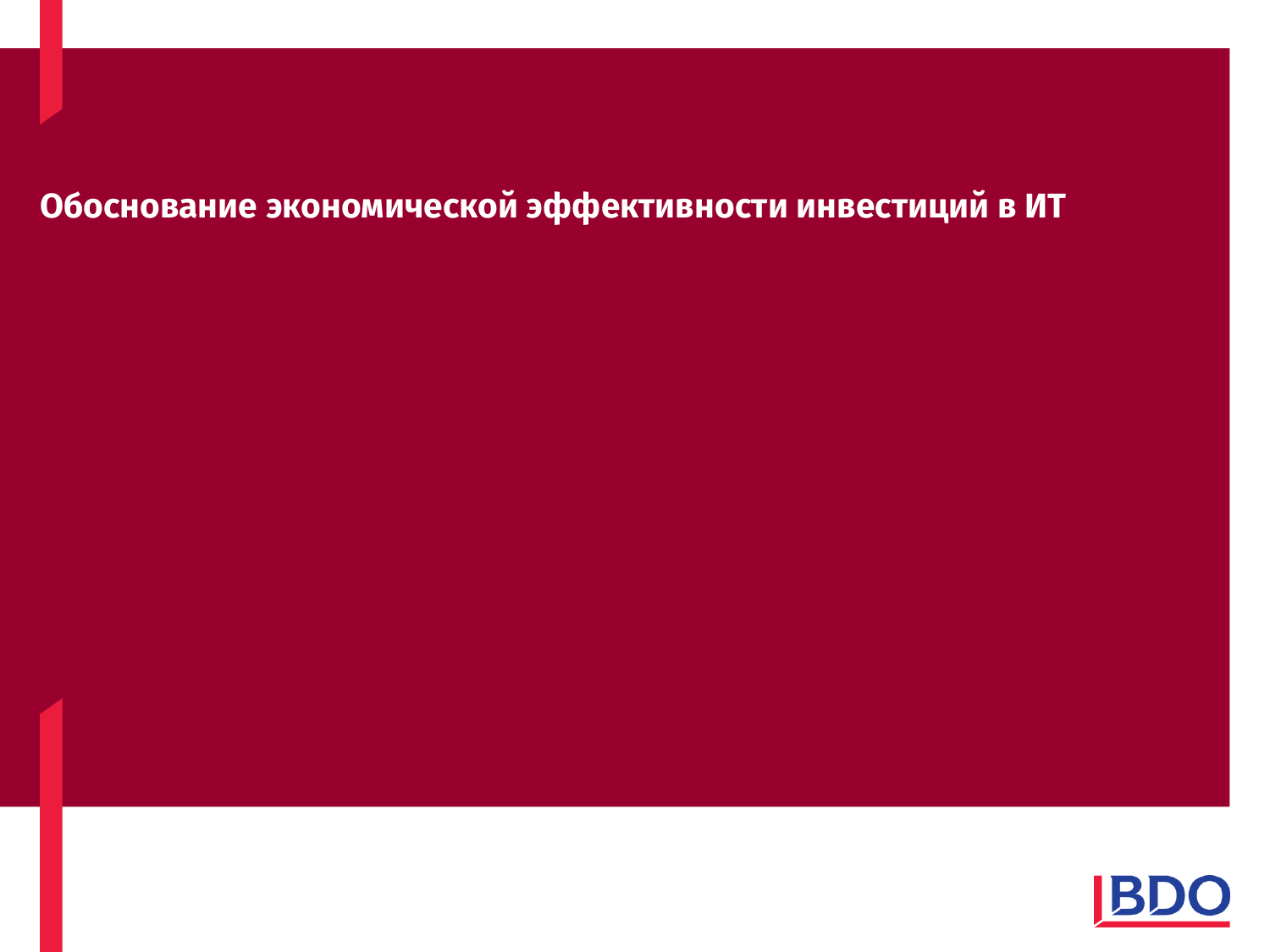

# Обоснование экономической эффективности инвестиций в ИТ